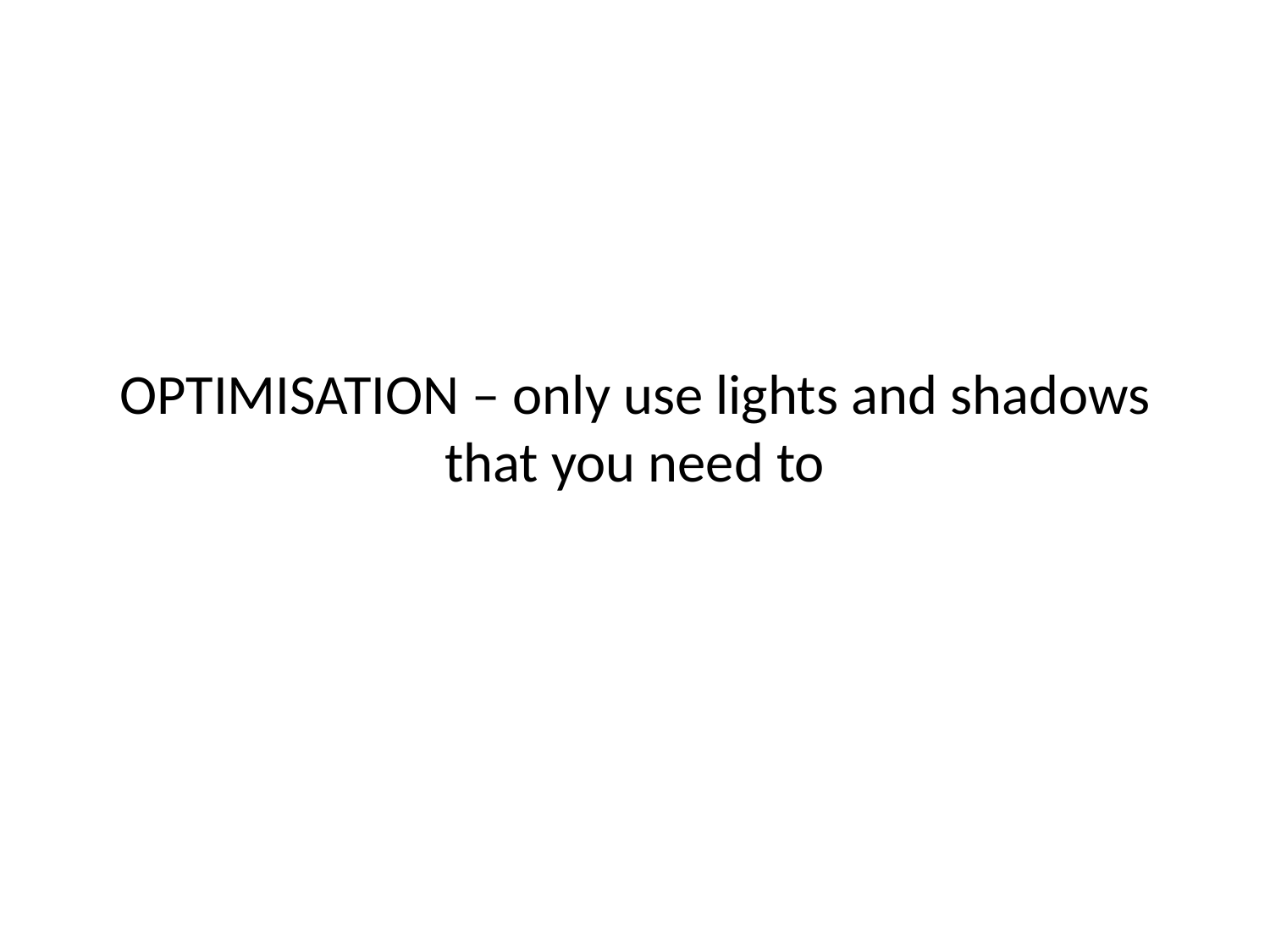

# OPTIMISATION – only use lights and shadows that you need to